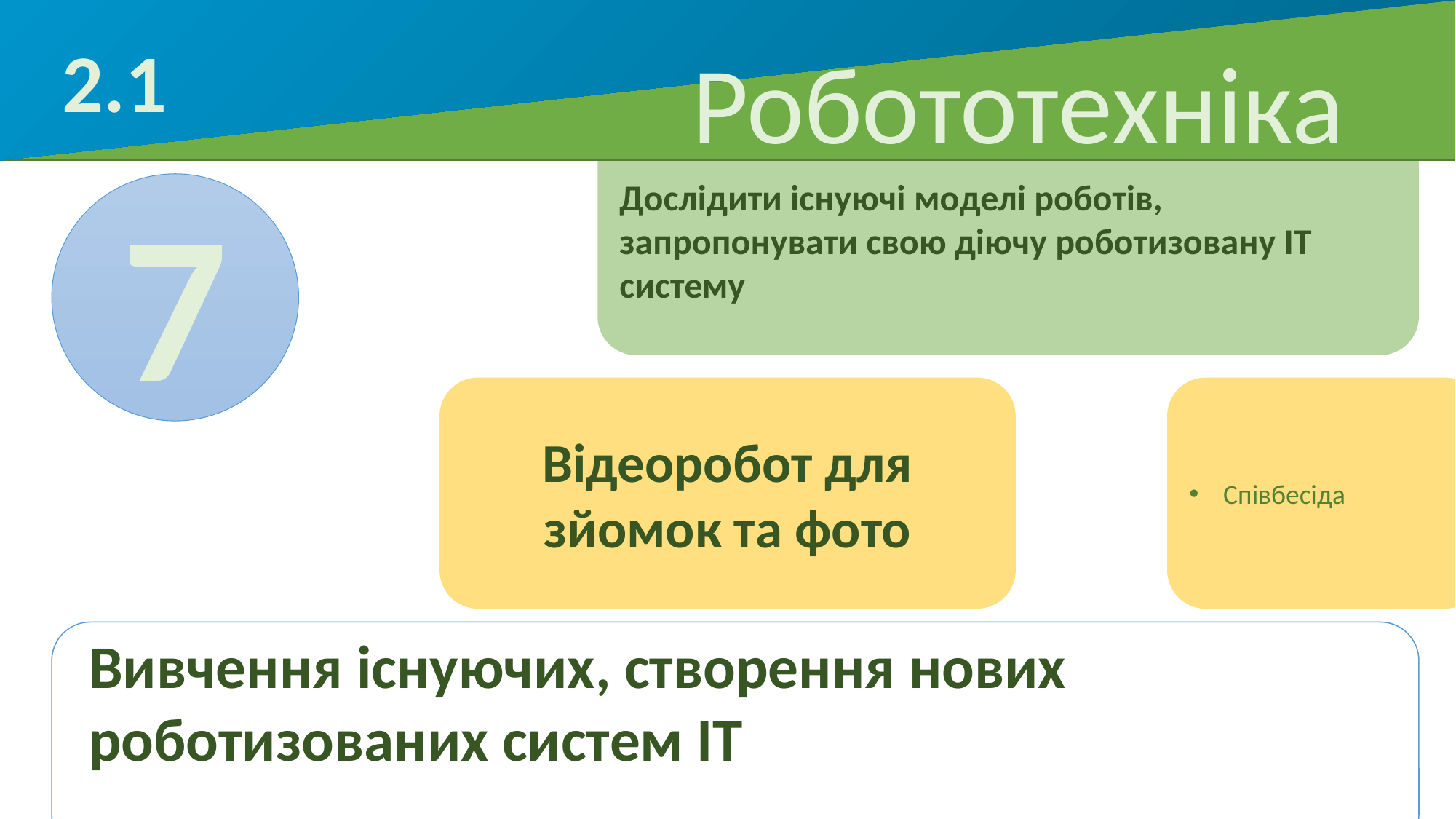

2.1
# Робототехніка
Дослідити існуючі моделі роботів, запропонувати свою діючу роботизовану ІТ систему
7
Відеоробот для зйомок та фото
Співбесіда

Вивчення існуючих, створення нових роботизованих систем ІТ